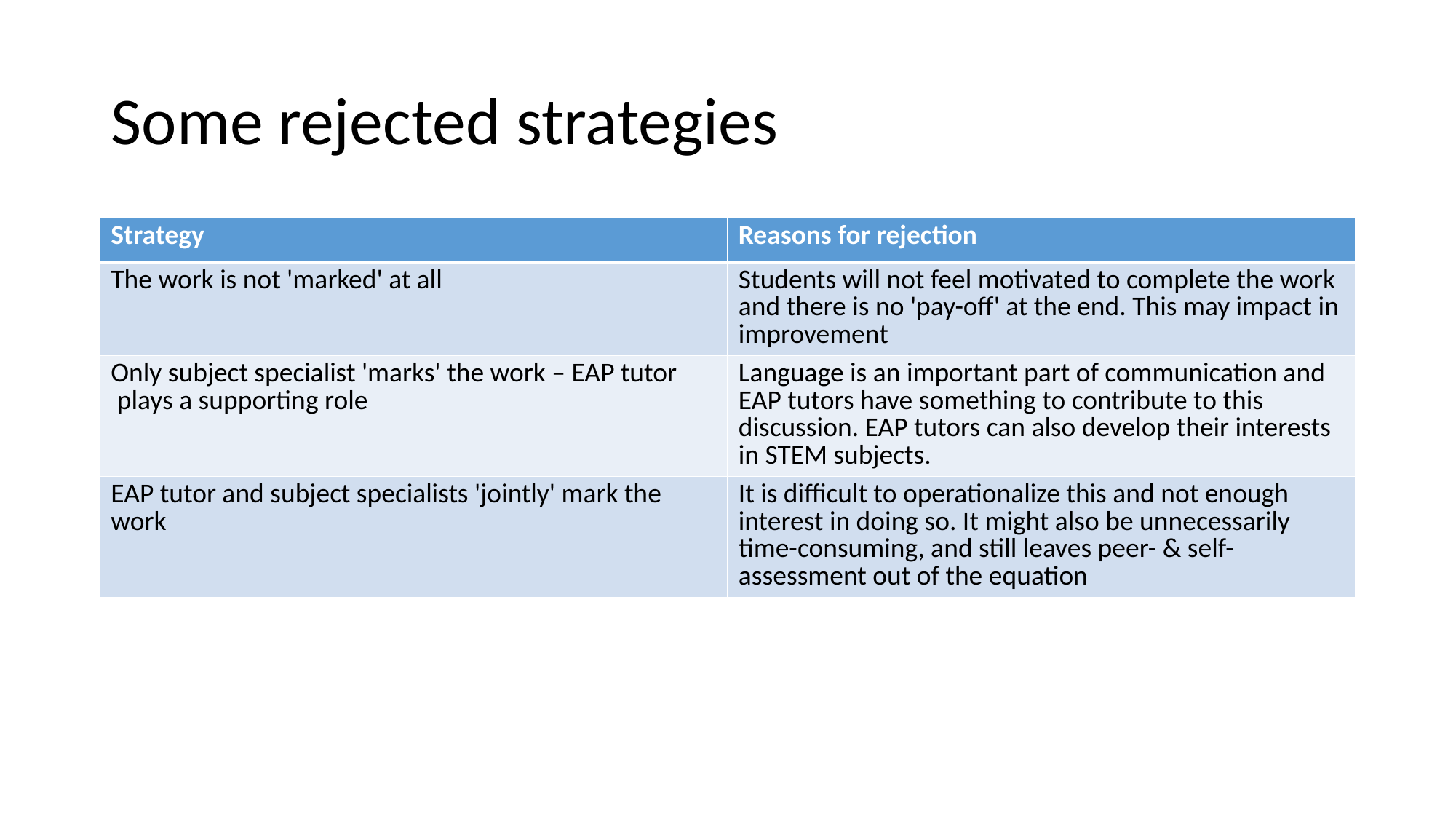

# Some rejected strategies
| Strategy | Reasons for rejection |
| --- | --- |
| The work is not 'marked' at all | Students will not feel motivated to complete the work and there is no 'pay-off' at the end. This may impact in improvement |
| Only subject specialist 'marks' the work – EAP tutor  plays a supporting role | Language is an important part of communication and EAP tutors have something to contribute to this discussion. EAP tutors can also develop their interests in STEM subjects. |
| EAP tutor and subject specialists 'jointly' mark the work ​ | It is difficult to operationalize this and not enough interest in doing so. It might also be unnecessarily time-consuming, and still leaves peer- & self-assessment out of the equation  ​ |